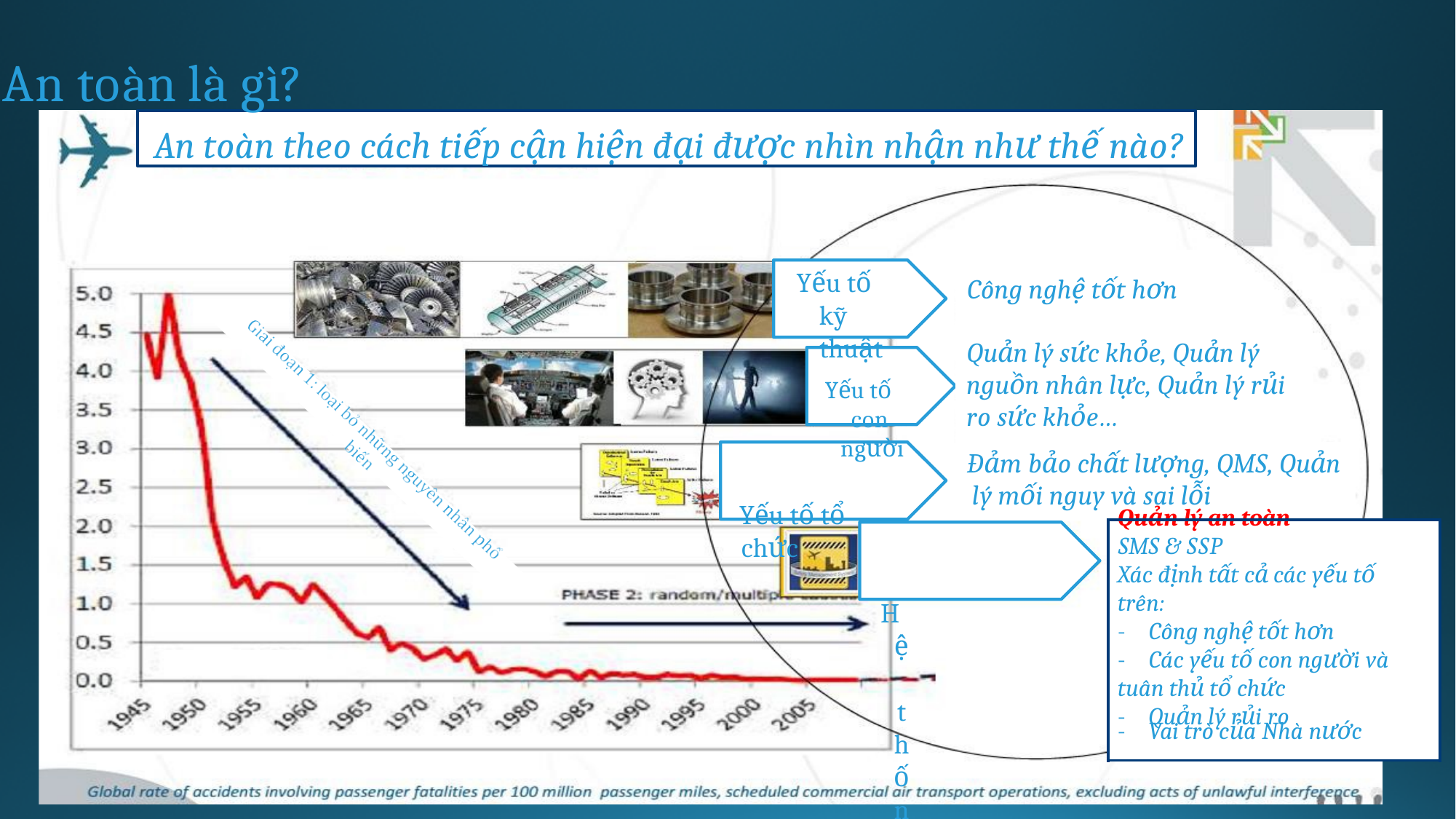

An toàn là gì?

17
An toàn theo cách tiếp cận hiện đại được nhìn nhận như thế nào?
| Công nghệ tốt hơn |  |  |  |  |
| --- | --- | --- | --- | --- |
| Quản lý sức khỏe, Quản lý nguồn nhân lực, Quản lý rủi ro sức khỏe… |  |  |  |  |
| Đảm bảo chất lượng, QMS, Quản lý mối nguy và sai lỗi |  |  |  |  |
|  | Quản lý an toàn SMS & SSP Xác định tất cả các yếu tố trên: Công nghệ tốt hơn Các yếu tố con người và tuân thủ tổ chức Quản lý rủi ro Vai trò của Nhà nước |  |  |  |

Yếu tố kỹ  thuật
Yếu tố  con  người

Yếu tố tổ chức

Hệ thống an
toàn